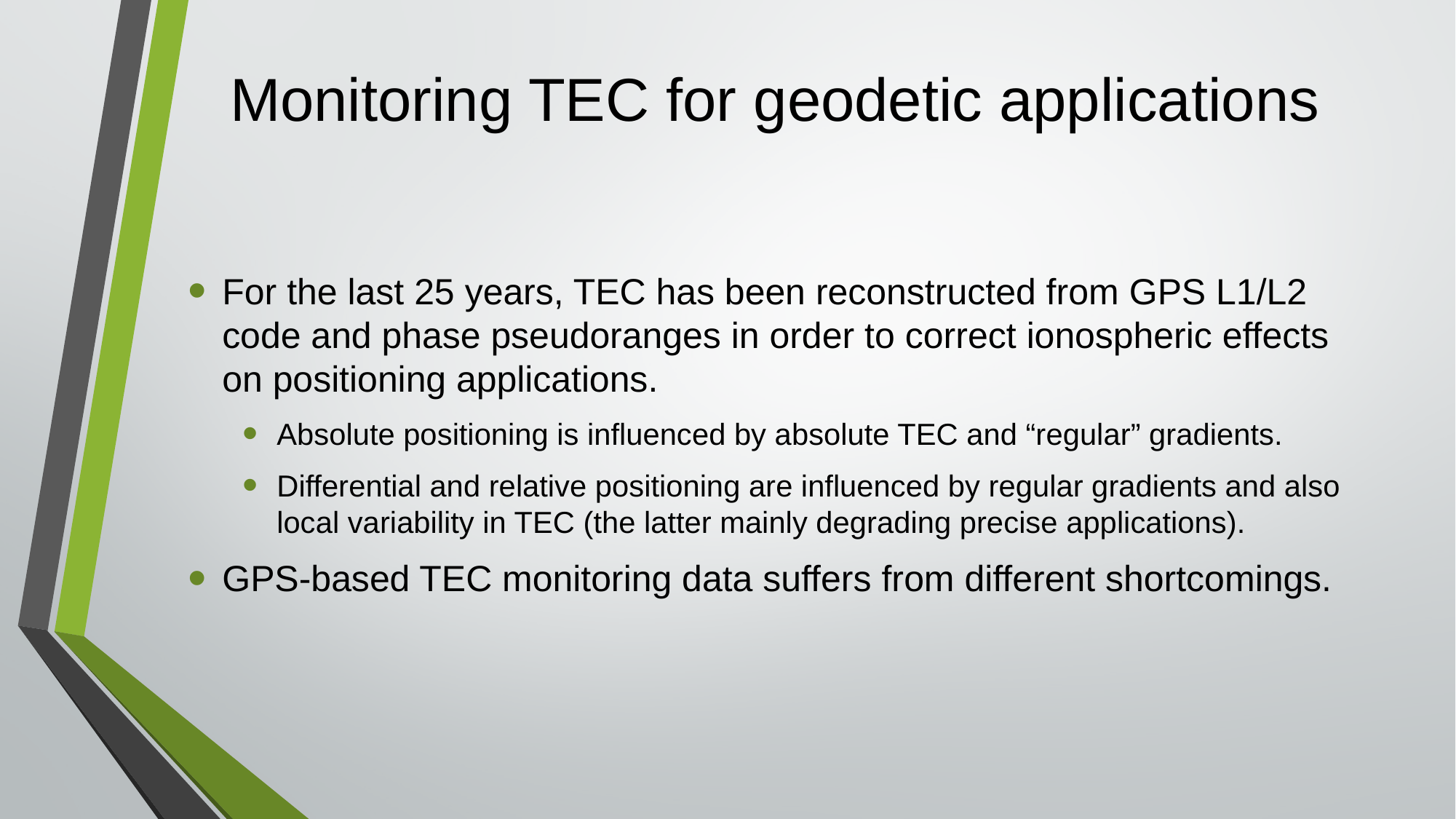

# Monitoring TEC for geodetic applications
For the last 25 years, TEC has been reconstructed from GPS L1/L2 code and phase pseudoranges in order to correct ionospheric effects on positioning applications.
Absolute positioning is influenced by absolute TEC and “regular” gradients.
Differential and relative positioning are influenced by regular gradients and also local variability in TEC (the latter mainly degrading precise applications).
GPS-based TEC monitoring data suffers from different shortcomings.